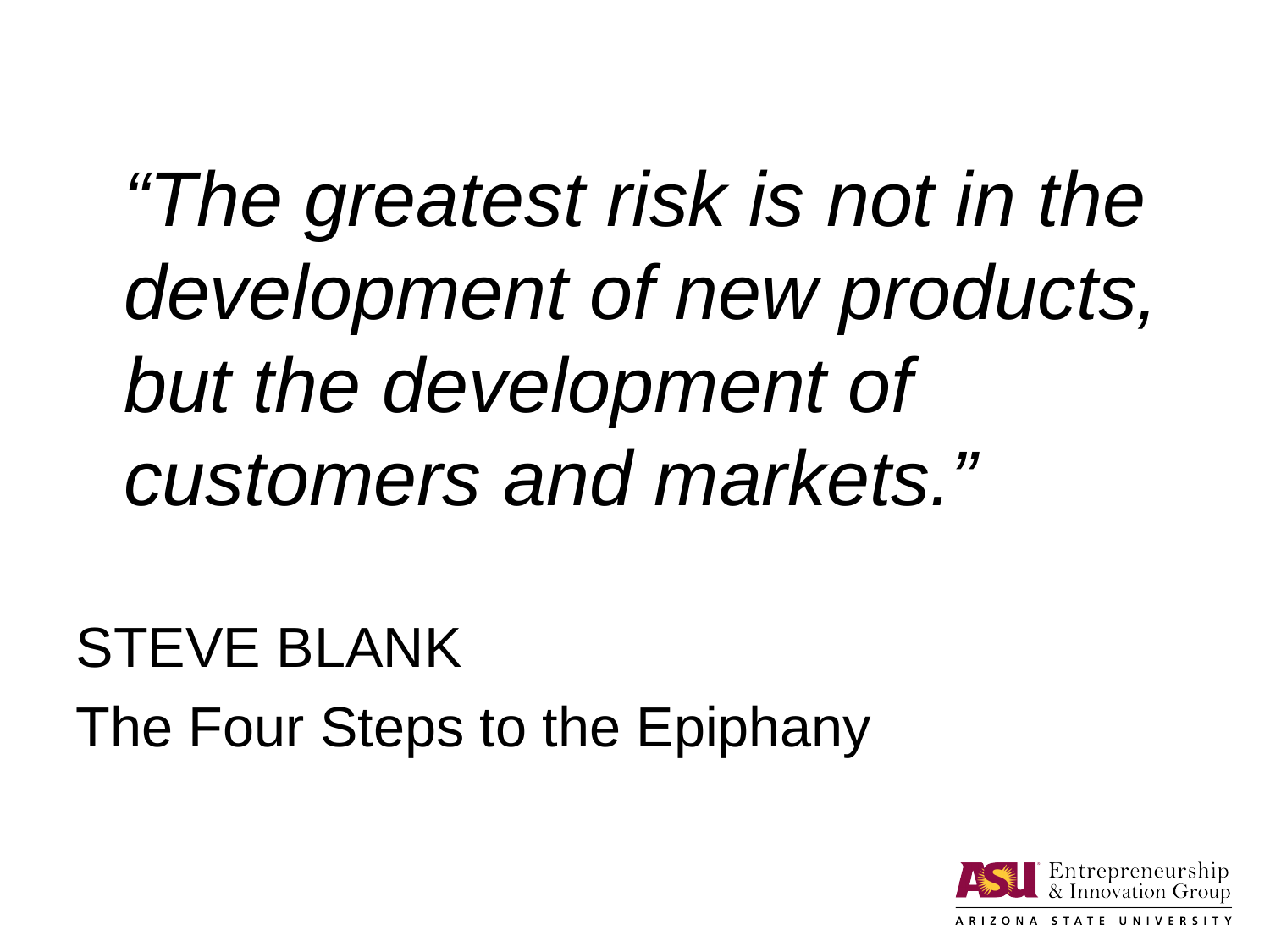

“The greatest risk is not in the development of new products, but the development of customers and markets.”

STEVE BLANK
The Four Steps to the Epiphany